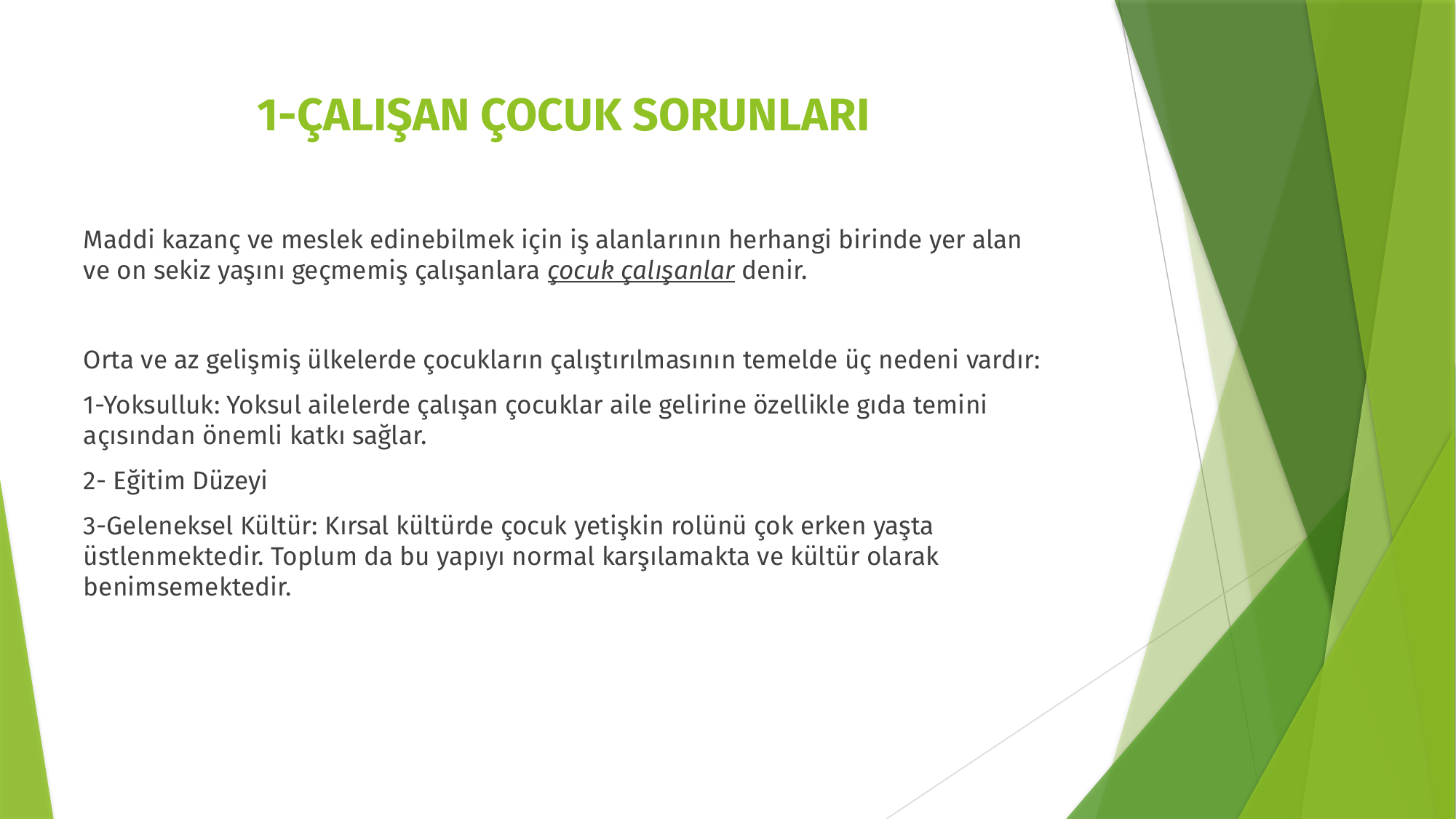

1-ÇALIŞAN ÇOCUK SORUNLARI

Maddi kazanç ve meslek edinebilmek için iş alanlarının herhangi birinde yer alan ve on sekiz yaşını geçmemiş çalışanlara çocuk çalışanlar denir.

Orta ve az gelişmiş ülkelerde çocukların çalıştırılmasının temelde üç nedeni vardır:
1-Yoksulluk: Yoksul ailelerde çalışan çocuklar aile gelirine özellikle gıda temini açısından önemli katkı sağlar.
2- Eğitim Düzeyi
3-Geleneksel Kültür: Kırsal kültürde çocuk yetişkin rolünü çok erken yaşta üstlenmektedir. Toplum da bu yapıyı normal karşılamakta ve kültür olarak benimsemektedir.